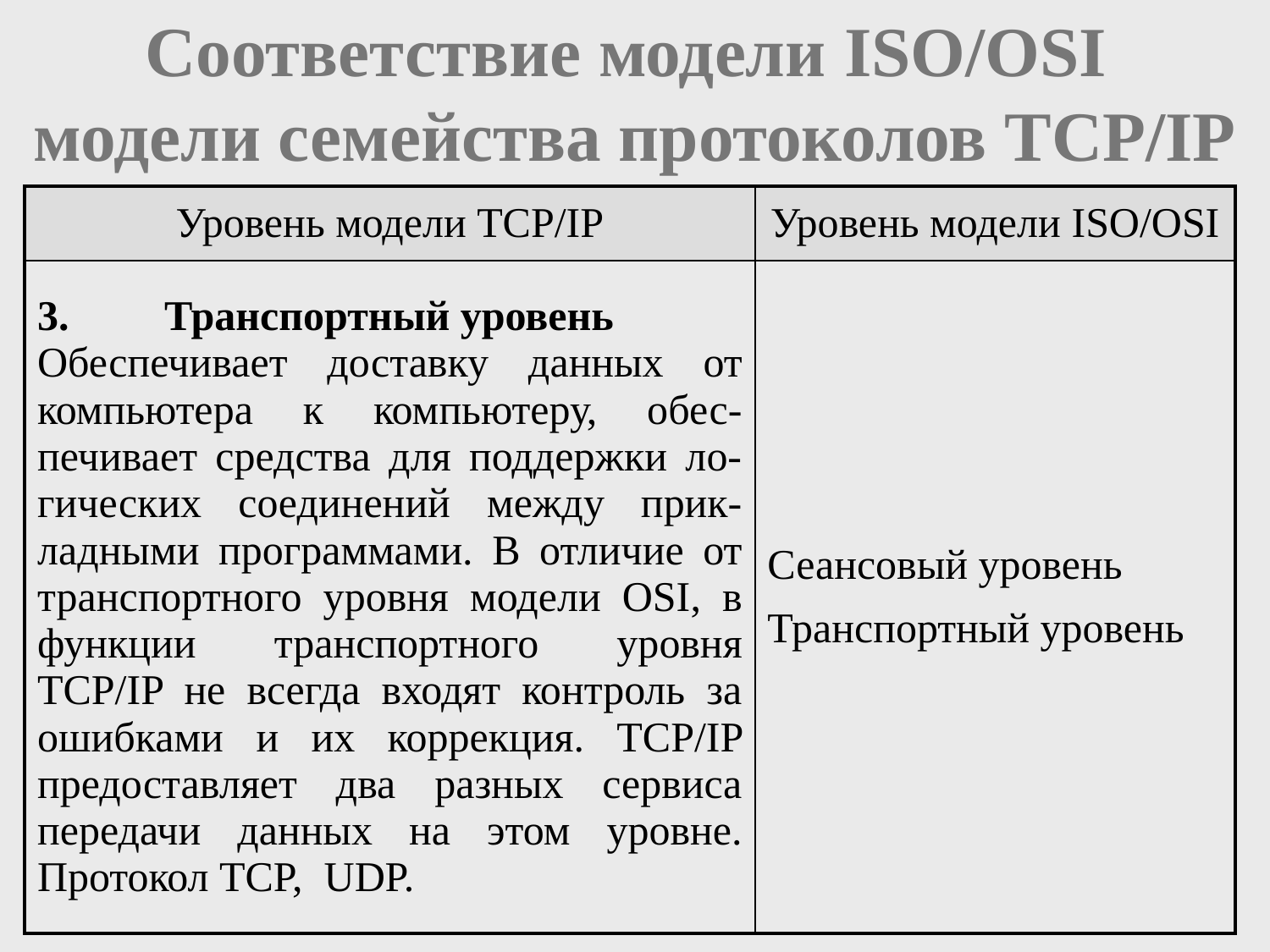

# Соответствие модели ISO/OSI модели семейства протоколов TCP/IP
| Уровень модели TCP/IP | Уровень модели ISO/OSI |
| --- | --- |
| 3. Транспортный уровень Обеспечивает доставку данных от компьютера к компьютеру, обес-печивает средства для поддержки ло-гических соединений между прик-ладными программами. В отличие от транспортного уровня модели OSI, в функции транспортного уровня TCP/IP не всегда входят контроль за ошибками и их коррекция. TCP/IP предоставляет два разных сервиса передачи данных на этом уровне. Протокол TCP, UDP. | Сеансовый уровень Транспортный уровень |